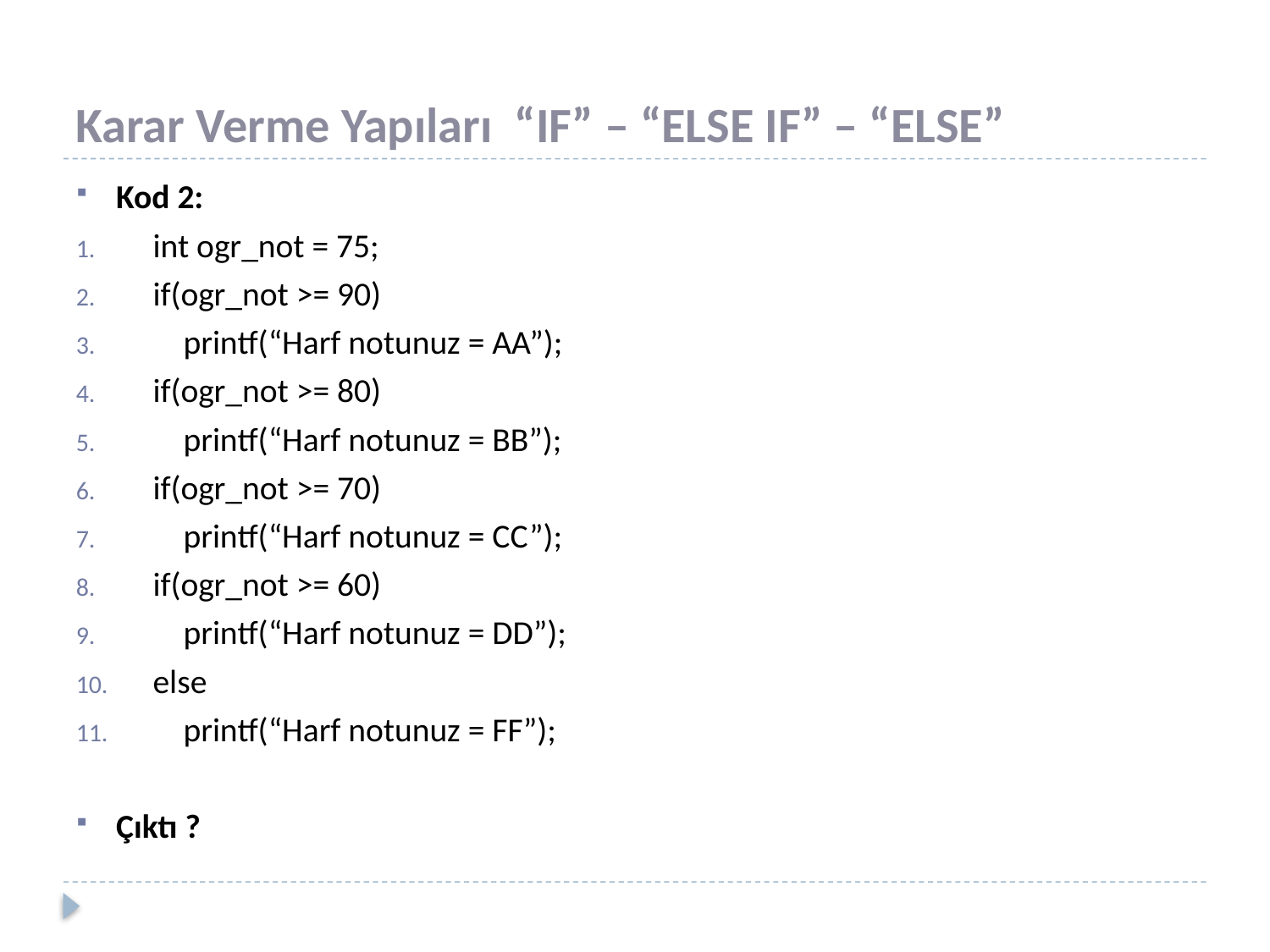

# Karar Verme Yapıları  “IF” – “ELSE IF” – “ELSE”
 Kod 2:
   int ogr_not = 75;
   if(ogr_not >= 90)
       printf(“Harf notunuz = AA”);
   if(ogr_not >= 80)
       printf(“Harf notunuz = BB”);
   if(ogr_not >= 70)
       printf(“Harf notunuz = CC”);
   if(ogr_not >= 60)
       printf(“Harf notunuz = DD”);
   else
       printf(“Harf notunuz = FF”);

 Çıktı ?